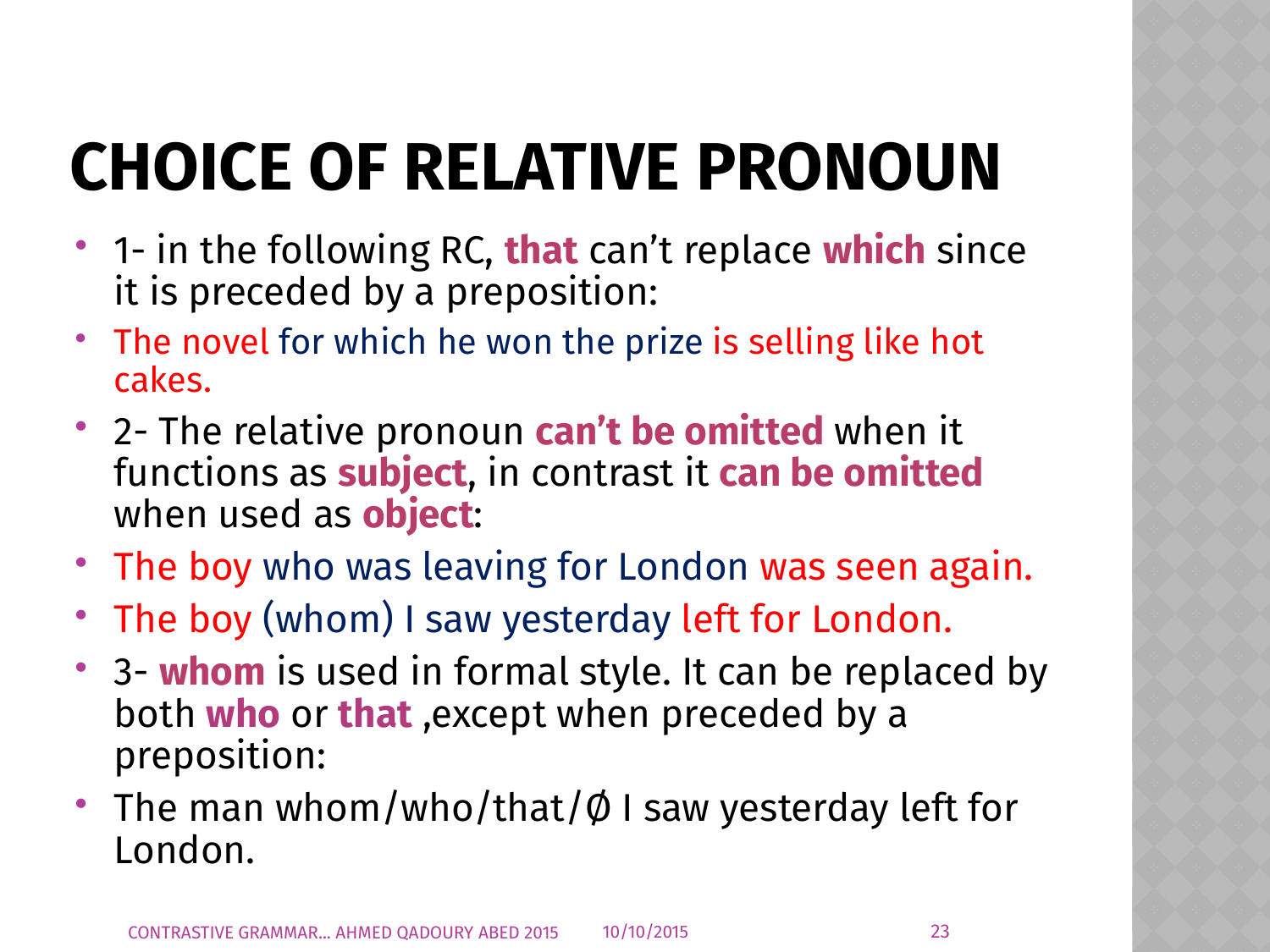

# Choice of relative pronoun
1- in the following RC, that can’t replace which since it is preceded by a preposition:
The novel for which he won the prize is selling like hot cakes.
2- The relative pronoun can’t be omitted when it functions as subject, in contrast it can be omitted when used as object:
The boy who was leaving for London was seen again.
The boy (whom) I saw yesterday left for London.
3- whom is used in formal style. It can be replaced by both who or that ,except when preceded by a preposition:
The man whom/who/that/Ø I saw yesterday left for London.

23
CONTRASTIVE GRAMMAR... AHMED QADOURY ABED 2015
10/10/2015